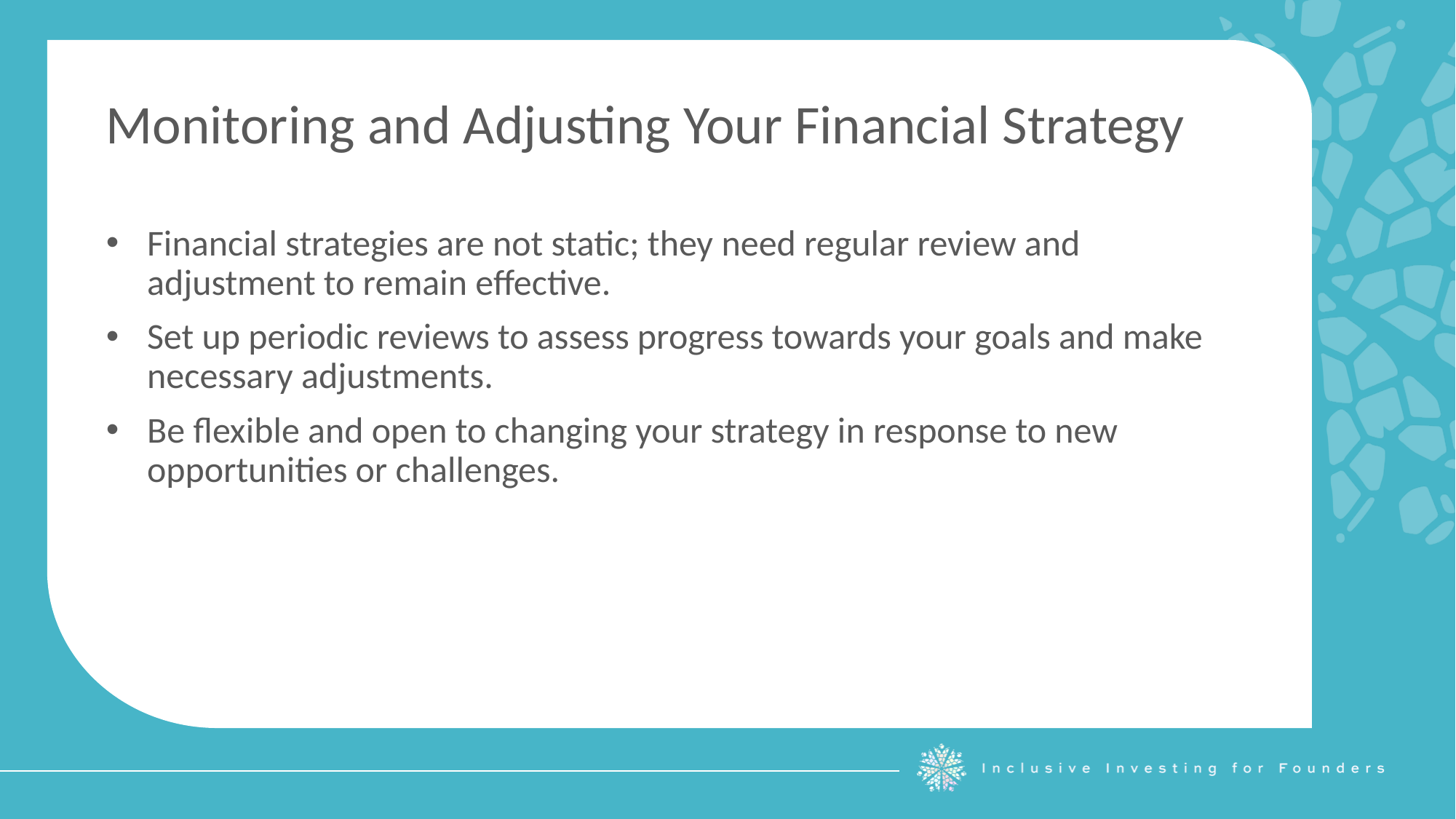

Monitoring and Adjusting Your Financial Strategy
Financial strategies are not static; they need regular review and adjustment to remain effective.
Set up periodic reviews to assess progress towards your goals and make necessary adjustments.
Be flexible and open to changing your strategy in response to new opportunities or challenges.